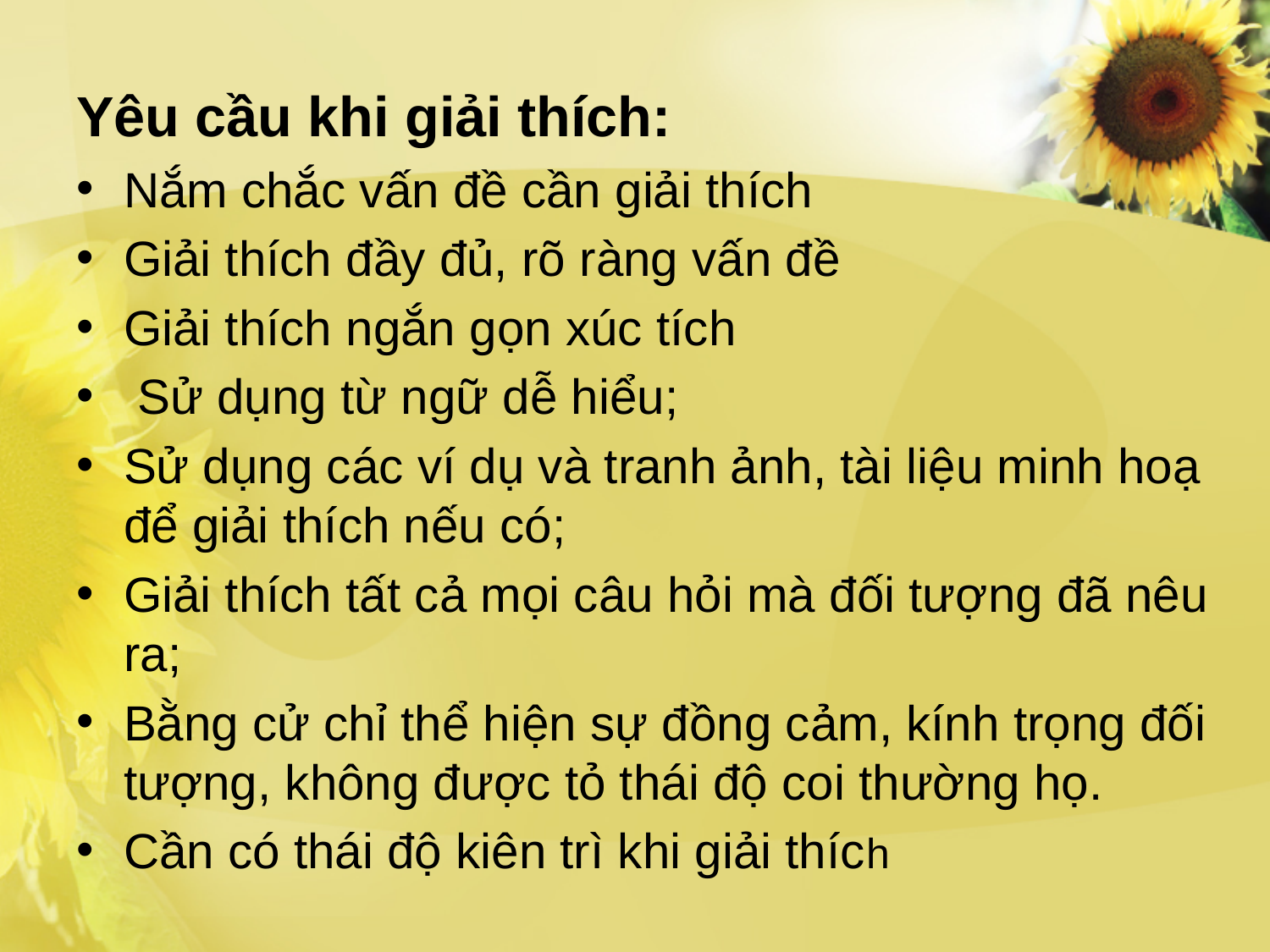

Yêu cầu khi giải thích:
Nắm chắc vấn đề cần giải thích
Giải thích đầy đủ, rõ ràng vấn đề
Giải thích ngắn gọn xúc tích
 Sử dụng từ ngữ dễ hiểu;
Sử dụng các ví dụ và tranh ảnh, tài liệu minh hoạ để giải thích nếu có;
Giải thích tất cả mọi câu hỏi mà đối tượng đã nêu ra;
Bằng cử chỉ thể hiện sự đồng cảm, kính trọng đối tượng, không được tỏ thái độ coi thường họ.
Cần có thái độ kiên trì khi giải thích